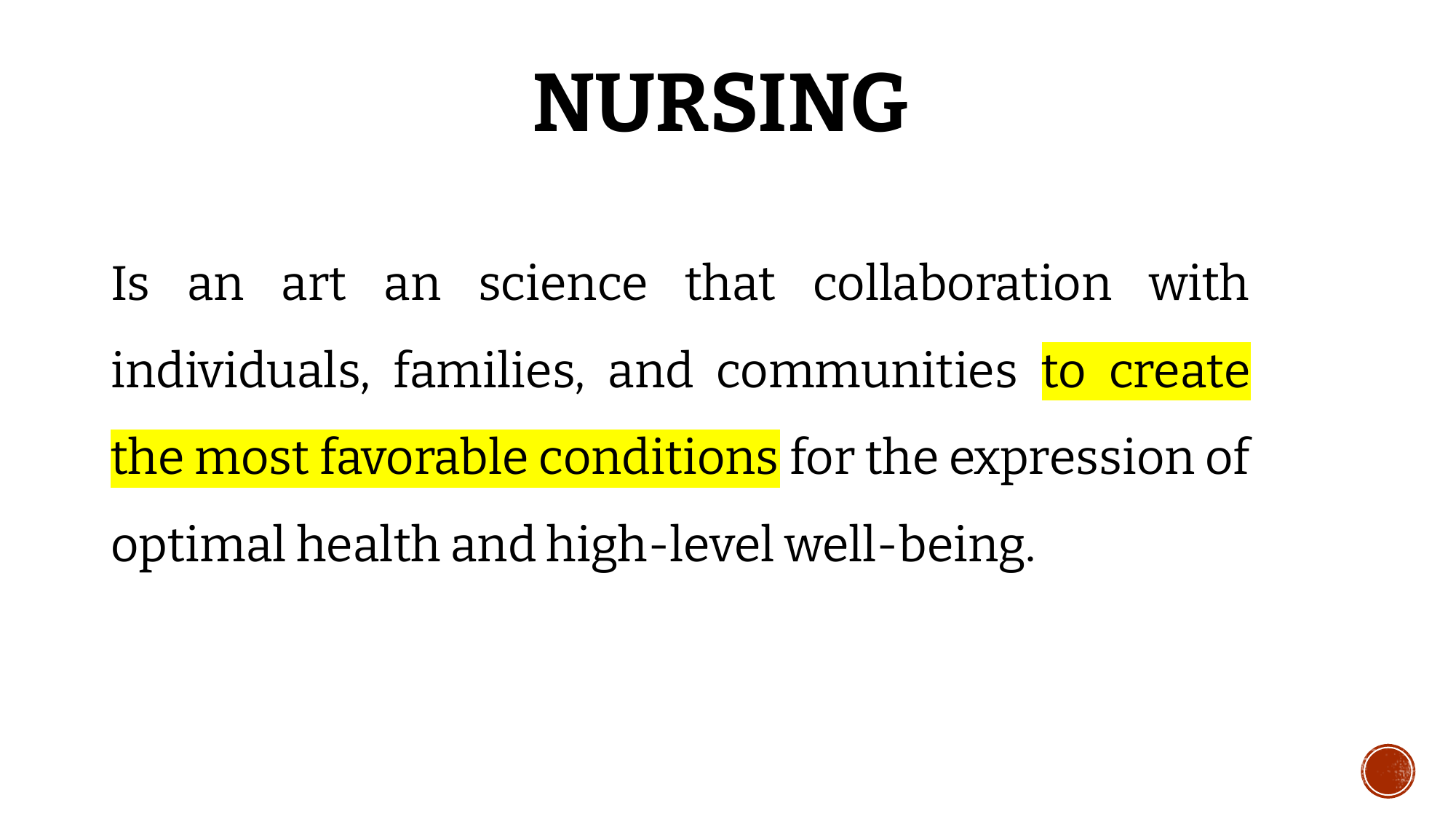

# Nursing
Is an art an science that collaboration with individuals, families, and communities to create the most favorable conditions for the expression of optimal health and high-level well-being.